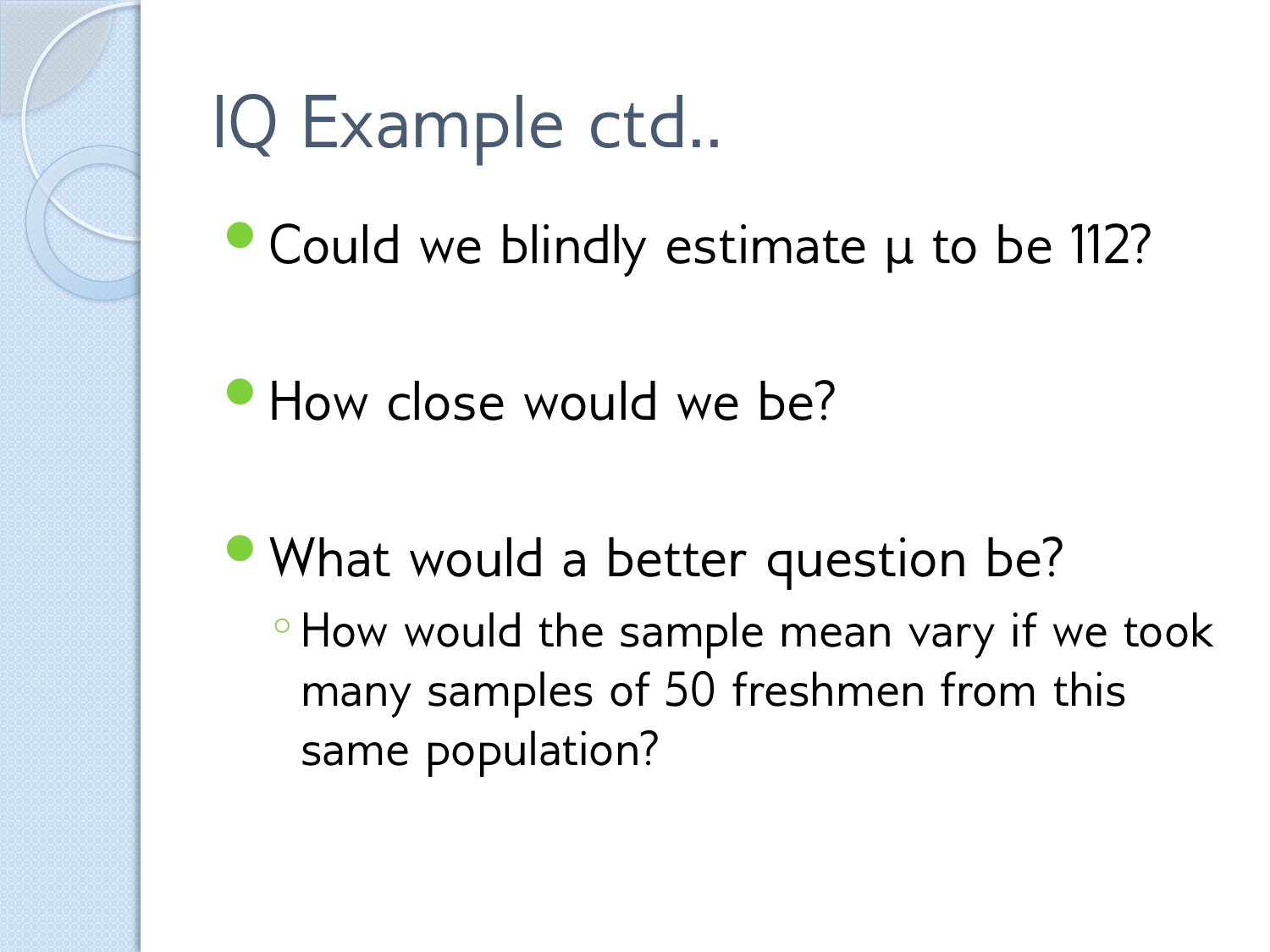

# IQ Example ctd..
Could we blindly estimate µ to be 112?

How close would we be?

What would a better question be?
How would the sample mean vary if we took many samples of 50 freshmen from this same population?